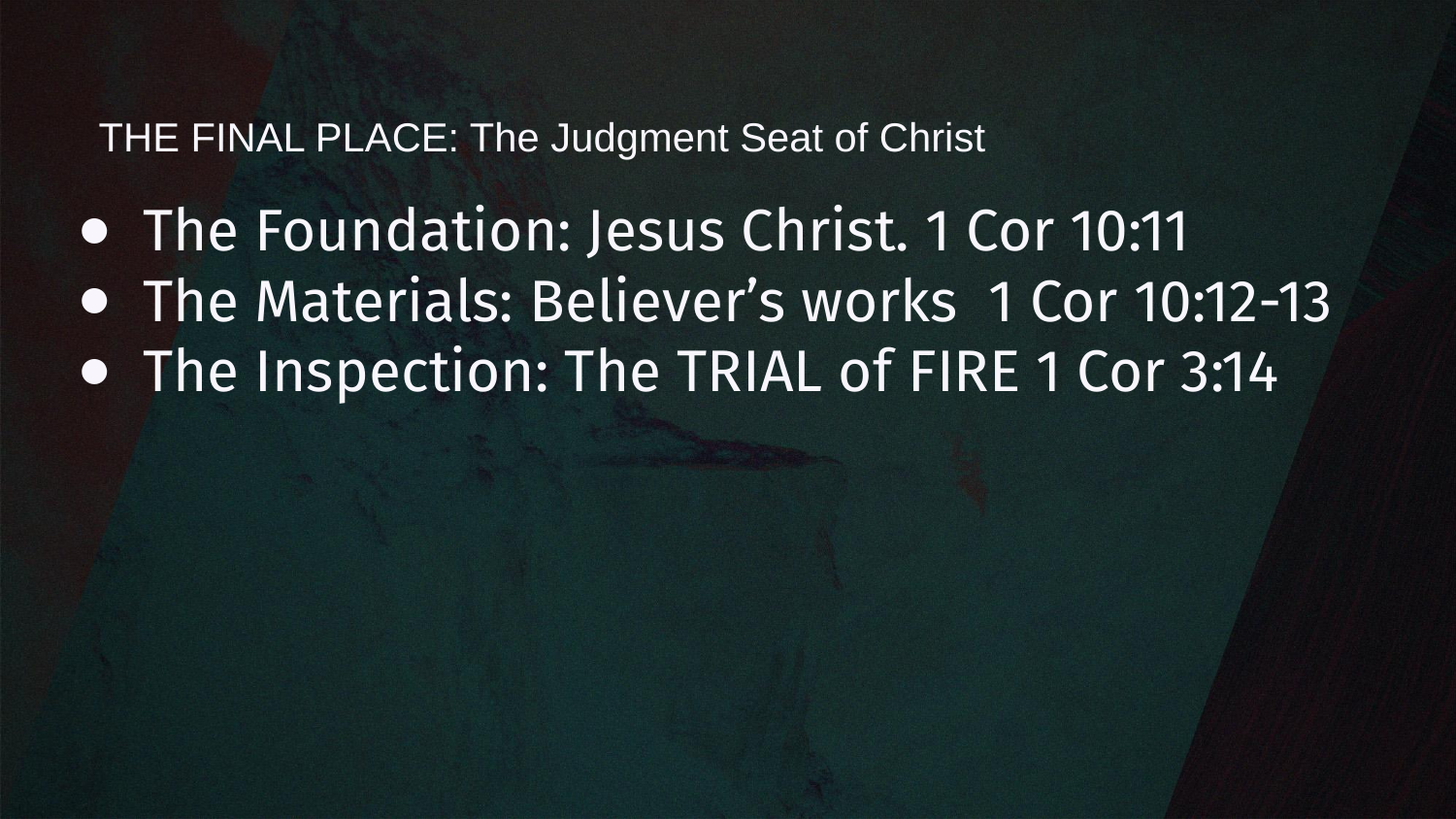

# THE FINAL PLACE: The Judgment Seat of Christ
The Foundation: Jesus Christ. 1 Cor 10:11
The Materials: Believer’s works  1 Cor 10:12-13
The Inspection: The TRIAL of FIRE 1 Cor 3:14